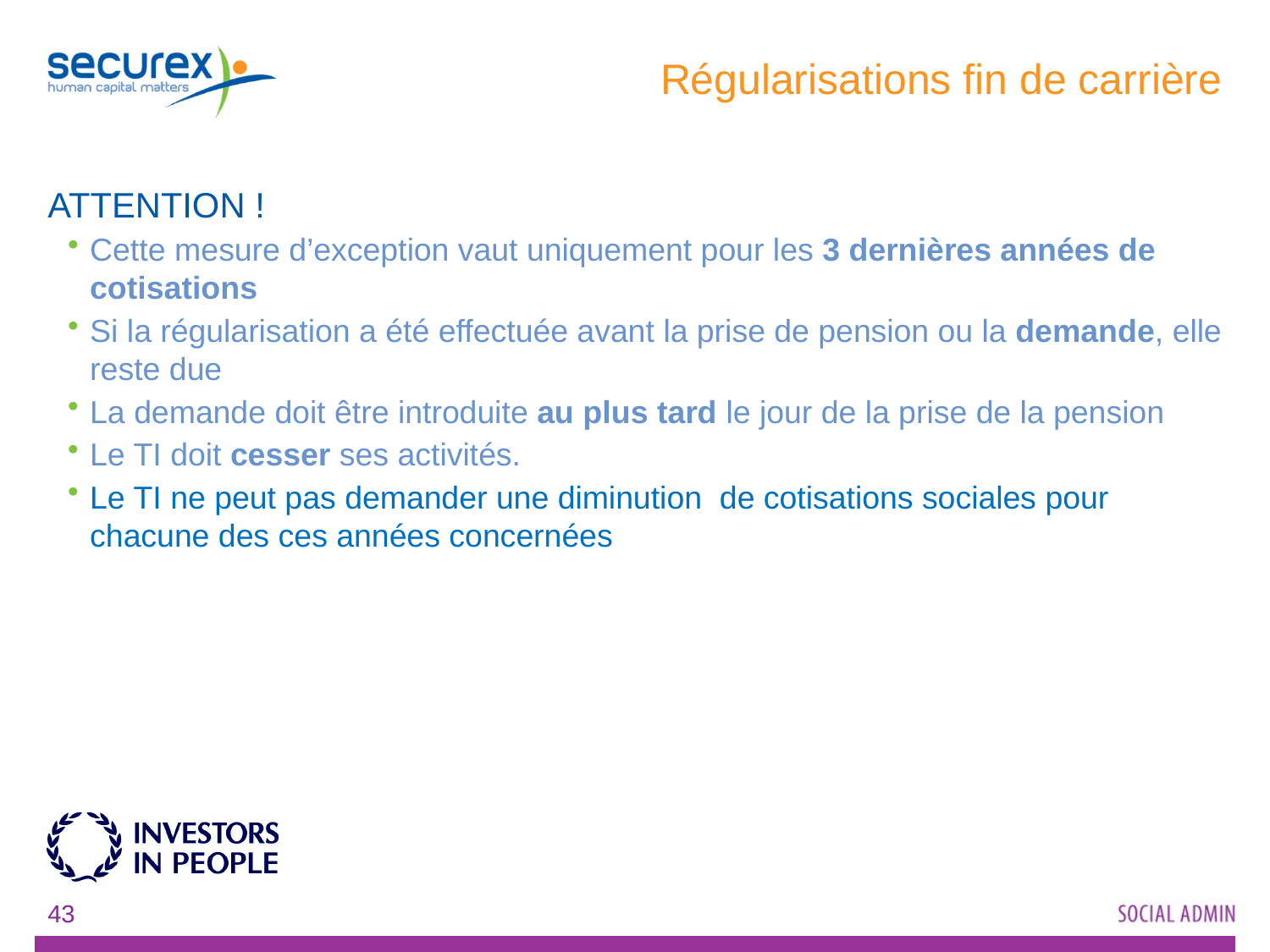

# Régularisations fin de carrière
ATTENTION !
Cette mesure d’exception vaut uniquement pour les 3 dernières années de cotisations
Si la régularisation a été effectuée avant la prise de pension ou la demande, elle reste due
La demande doit être introduite au plus tard le jour de la prise de la pension
Le TI doit cesser ses activités.
Le TI ne peut pas demander une diminution  de cotisations sociales pour chacune des ces années concernées

43